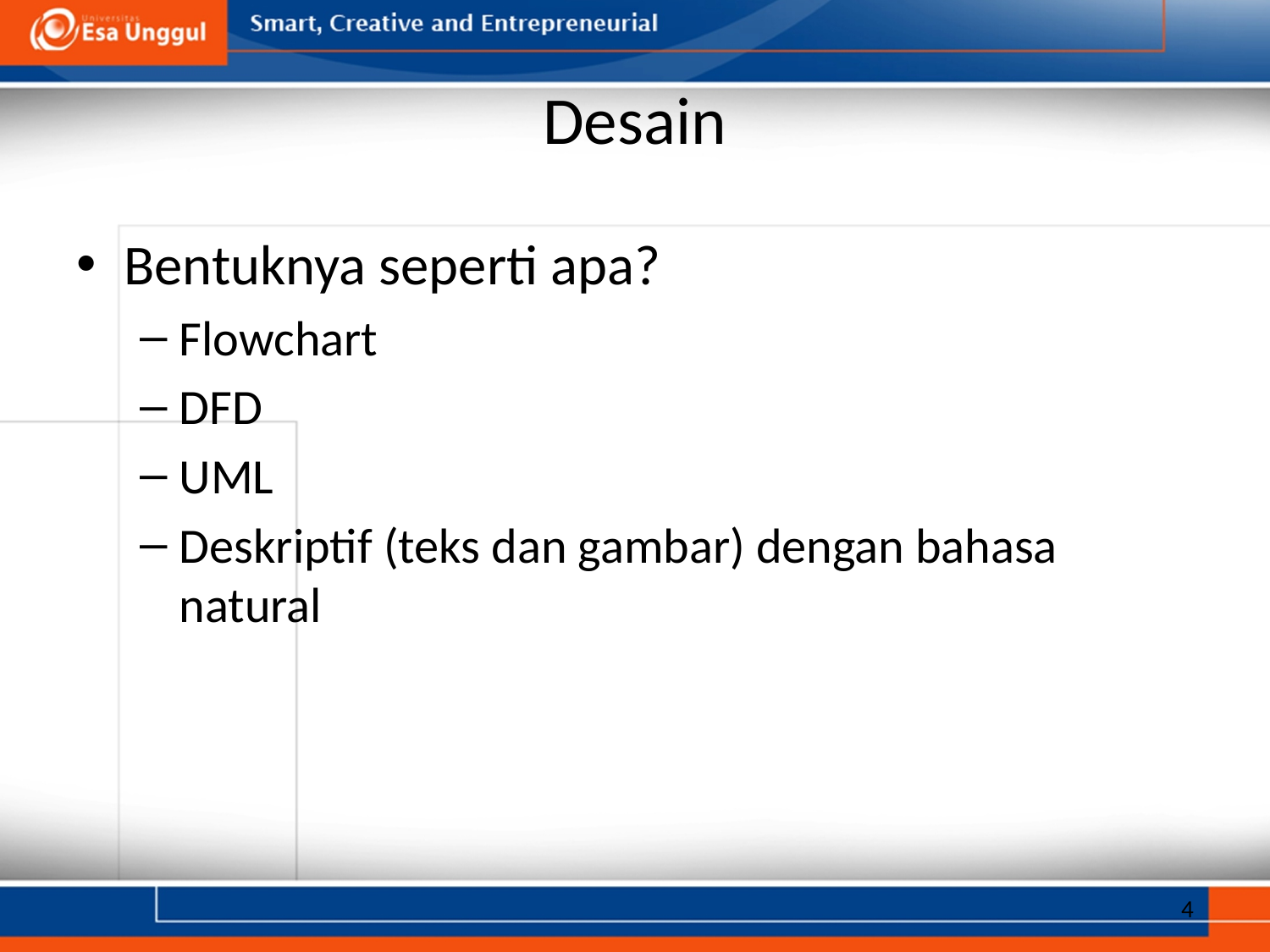

# Desain
Bentuknya seperti apa?
Flowchart
DFD
UML
Deskriptif (teks dan gambar) dengan bahasa natural
4